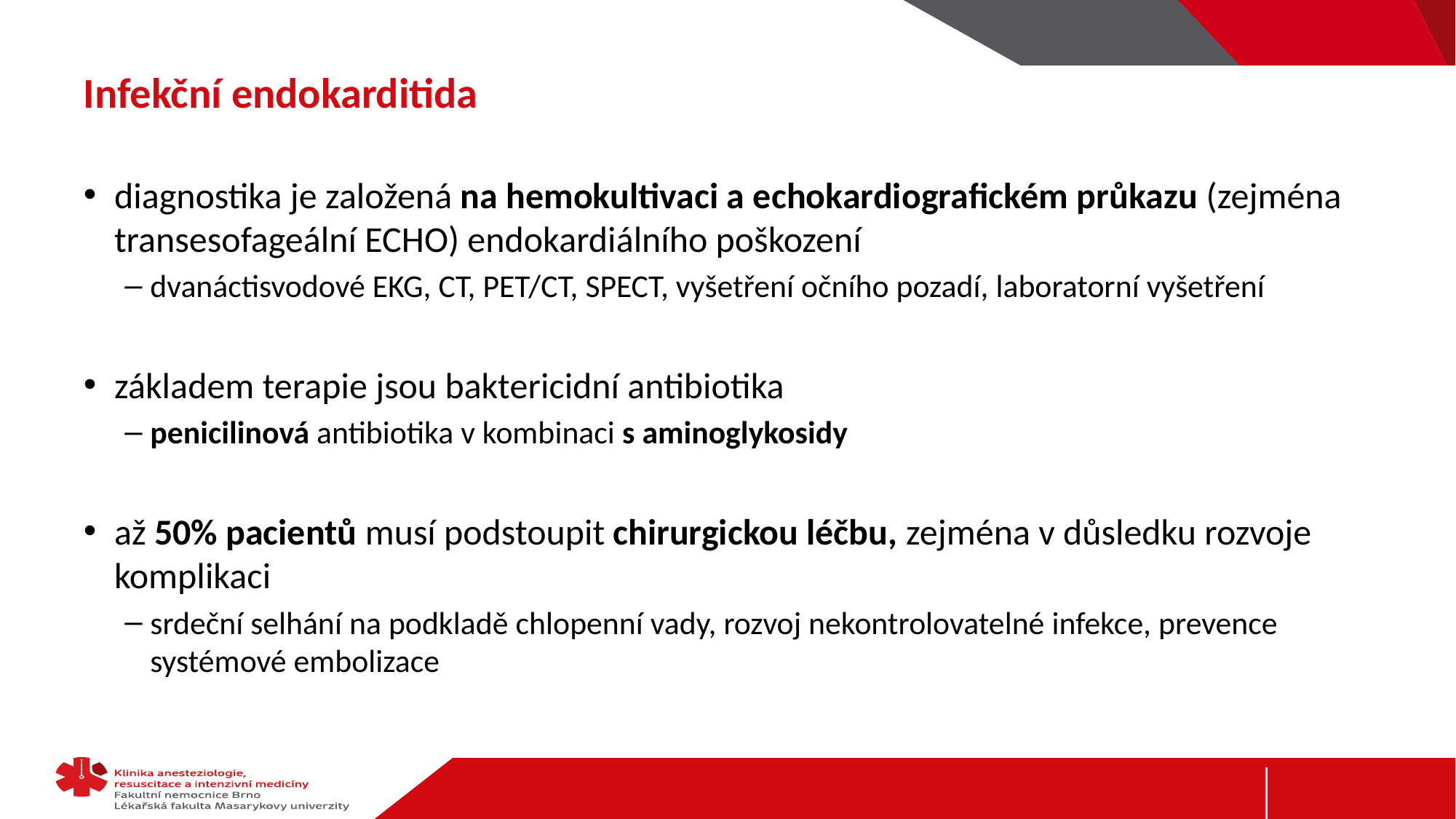

# Infekční endokarditida

diagnostika je založená na hemokultivaci a echokardiografickém průkazu (zejména transesofageální ECHO) endokardiálního poškození
dvanáctisvodové EKG, CT, PET/CT, SPECT, vyšetření očního pozadí, laboratorní vyšetření

základem terapie jsou baktericidní antibiotika
penicilinová antibiotika v kombinaci s aminoglykosidy

až 50% pacientů musí podstoupit chirurgickou léčbu, zejména v důsledku rozvoje komplikaci
srdeční selhání na podkladě chlopenní vady, rozvoj nekontrolovatelné infekce, prevence systémové embolizace